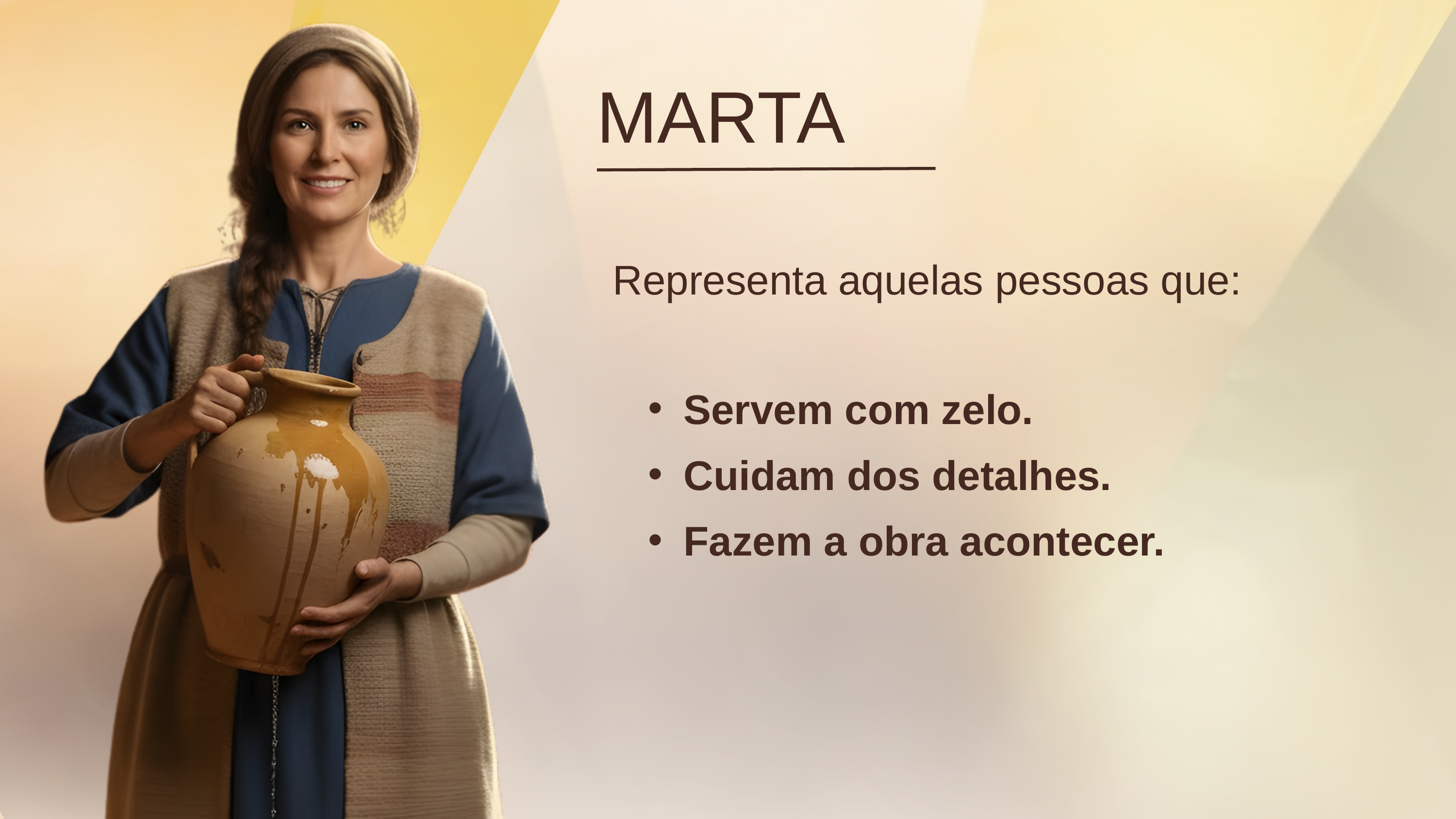

MARTA

Representa aquelas pessoas que:

Servem com zelo.
Cuidam dos detalhes.
Fazem a obra acontecer.